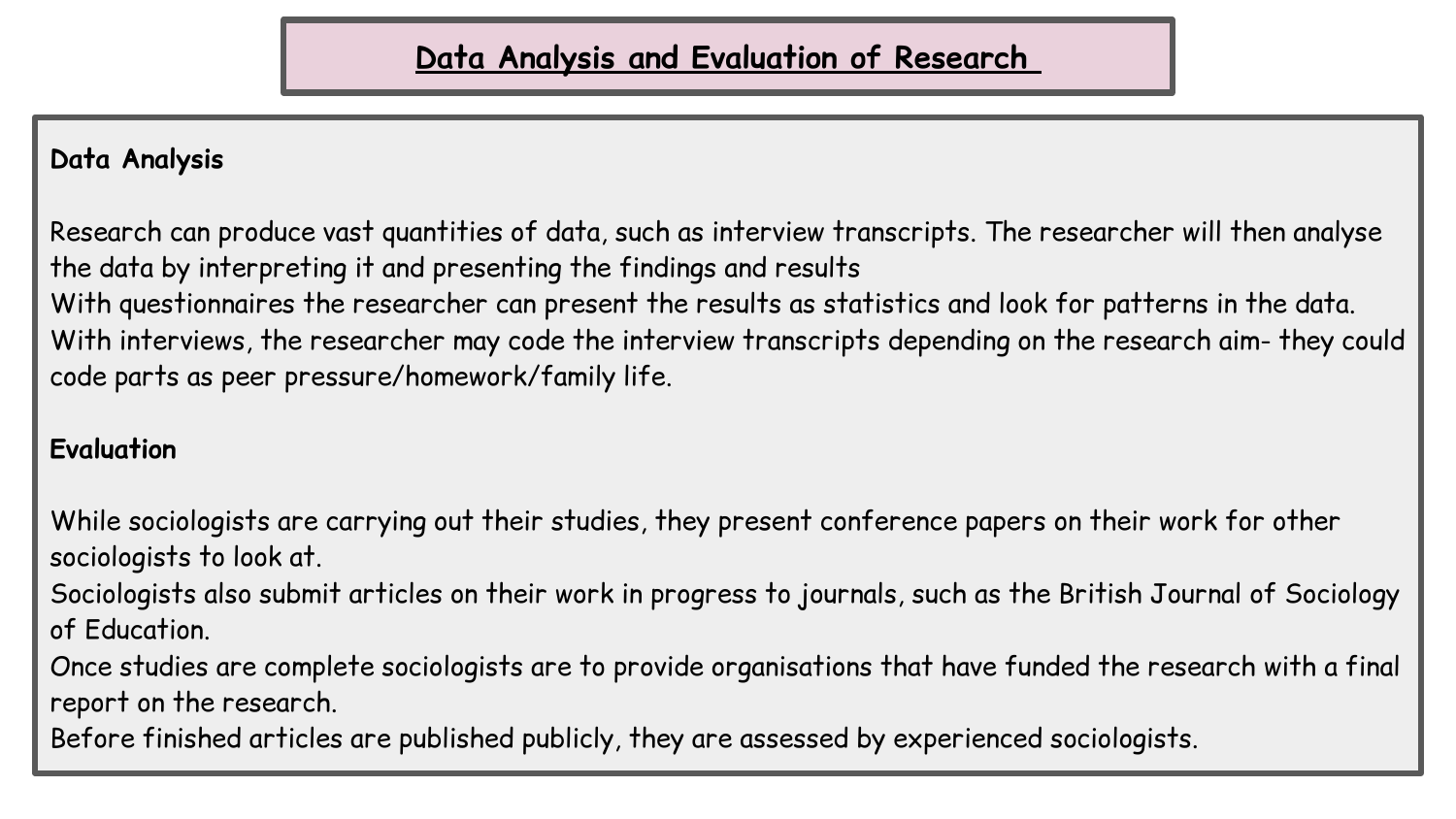

Data Analysis and Evaluation of Research

Data Analysis

Research can produce vast quantities of data, such as interview transcripts. The researcher will then analyse the data by interpreting it and presenting the findings and results
With questionnaires the researcher can present the results as statistics and look for patterns in the data.
With interviews, the researcher may code the interview transcripts depending on the research aim- they could code parts as peer pressure/homework/family life.

Evaluation

While sociologists are carrying out their studies, they present conference papers on their work for other sociologists to look at.
Sociologists also submit articles on their work in progress to journals, such as the British Journal of Sociology of Education.
Once studies are complete sociologists are to provide organisations that have funded the research with a final report on the research.
Before finished articles are published publicly, they are assessed by experienced sociologists.